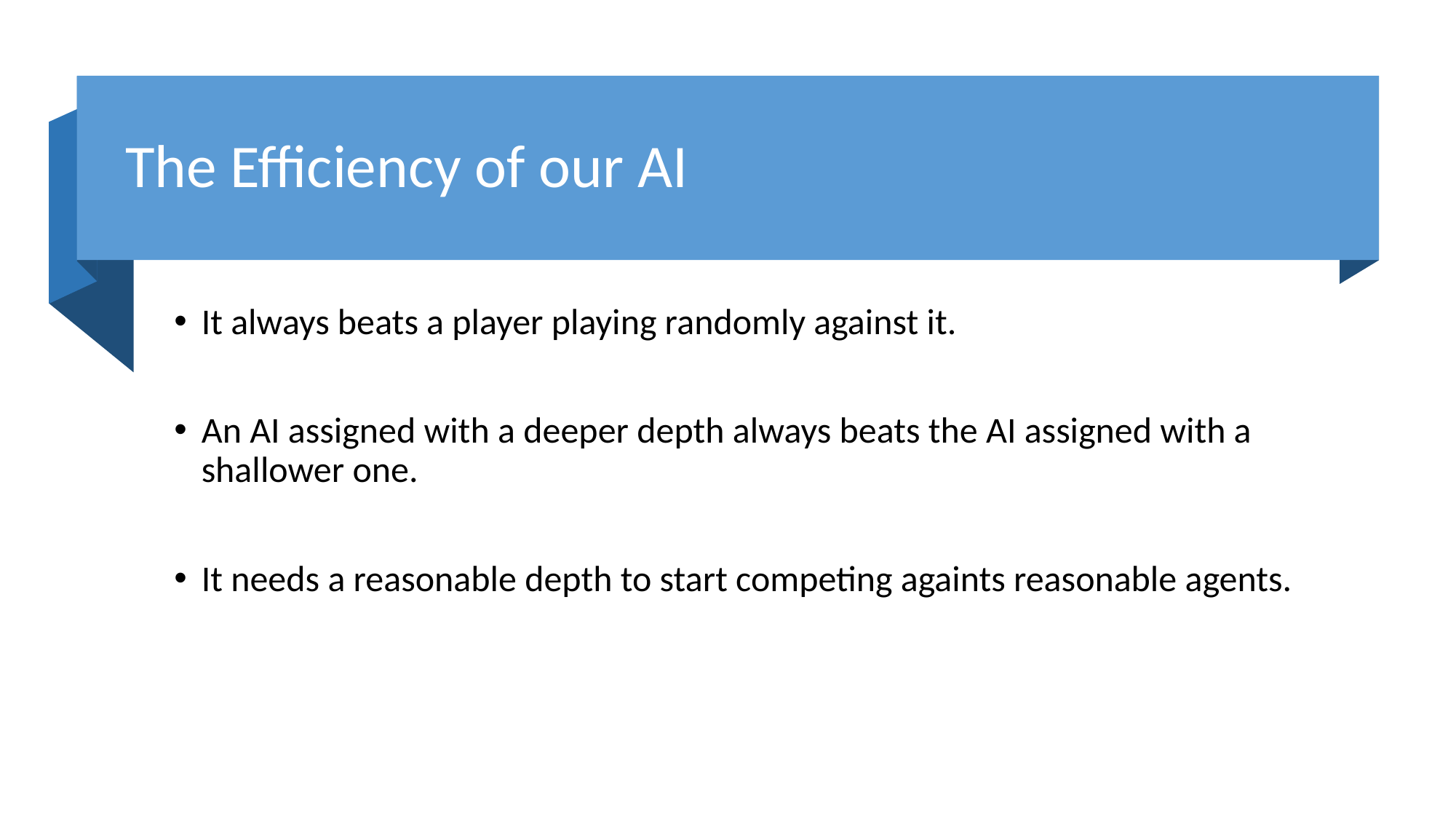

# The Efficiency of our AI

It always beats a player playing randomly against it.

An AI assigned with a deeper depth always beats the AI assigned with a shallower one.

It needs a reasonable depth to start competing againts reasonable agents.